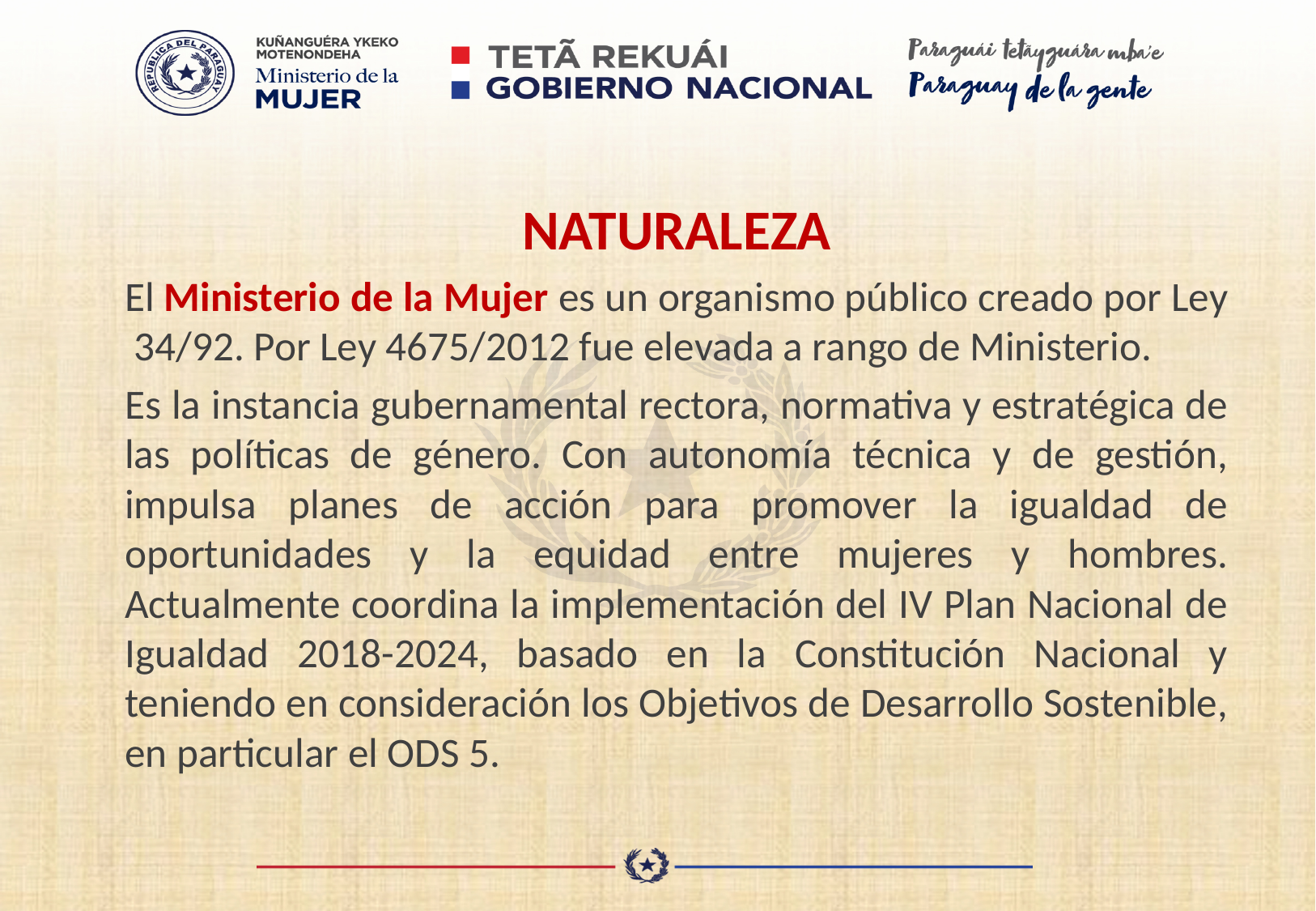

NATURALEZA
El Ministerio de la Mujer es un organismo público creado por Ley  34/92. Por Ley 4675/2012 fue elevada a rango de Ministerio.
Es la instancia gubernamental rectora, normativa y estratégica de las políticas de género. Con autonomía técnica y de gestión, impulsa planes de acción para promover la igualdad de oportunidades y la equidad entre mujeres y hombres. Actualmente coordina la implementación del IV Plan Nacional de Igualdad 2018-2024, basado en la Constitución Nacional y teniendo en consideración los Objetivos de Desarrollo Sostenible, en particular el ODS 5.